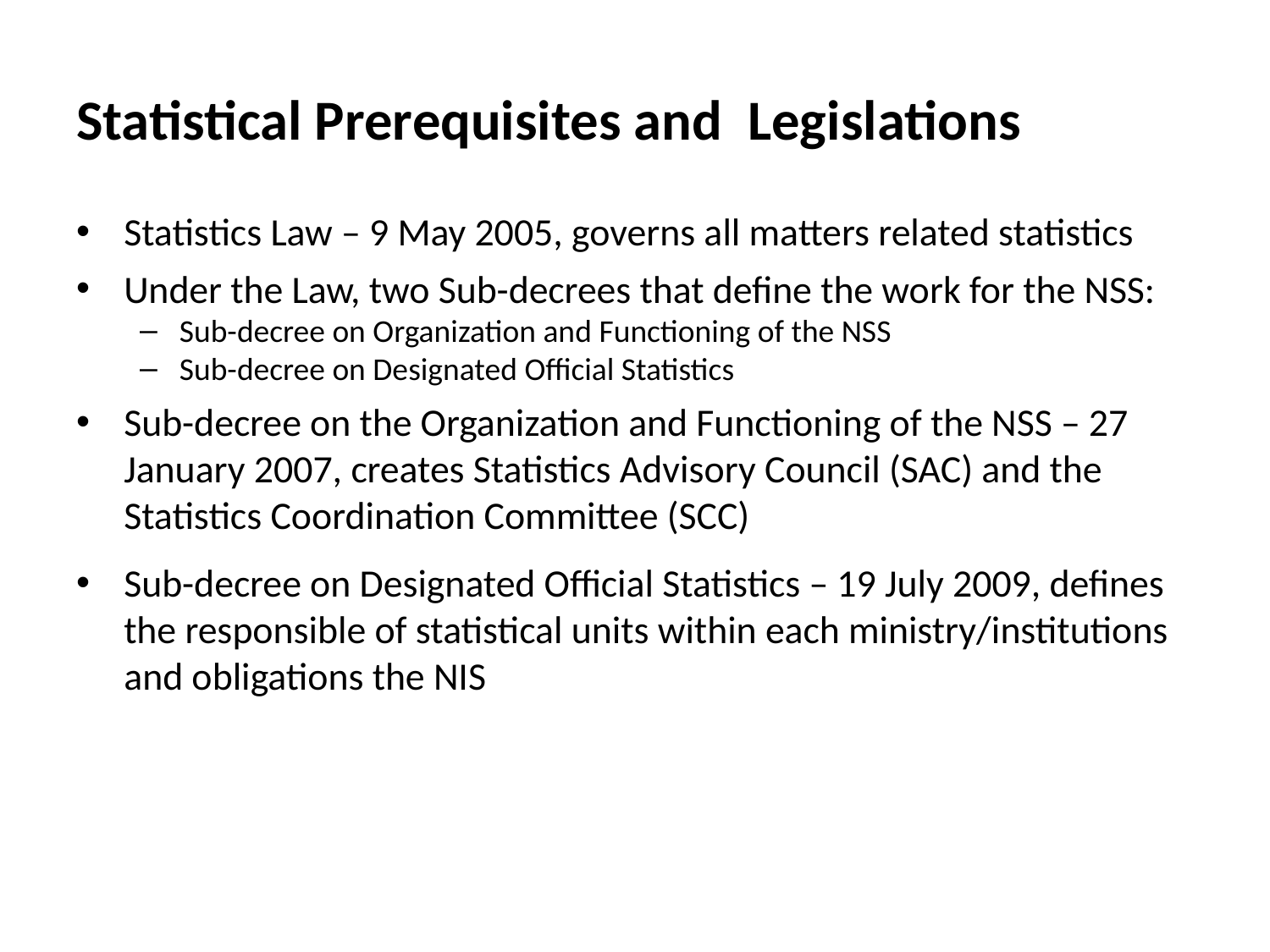

# Statistical Prerequisites and  Legislations
Statistics Law – 9 May 2005, governs all matters related statistics
Under the Law, two Sub-decrees that define the work for the NSS:
Sub-decree on Organization and Functioning of the NSS
Sub-decree on Designated Official Statistics
Sub-decree on the Organization and Functioning of the NSS – 27 January 2007, creates Statistics Advisory Council (SAC) and the Statistics Coordination Committee (SCC)
Sub-decree on Designated Official Statistics – 19 July 2009, defines the responsible of statistical units within each ministry/institutions and obligations the NIS